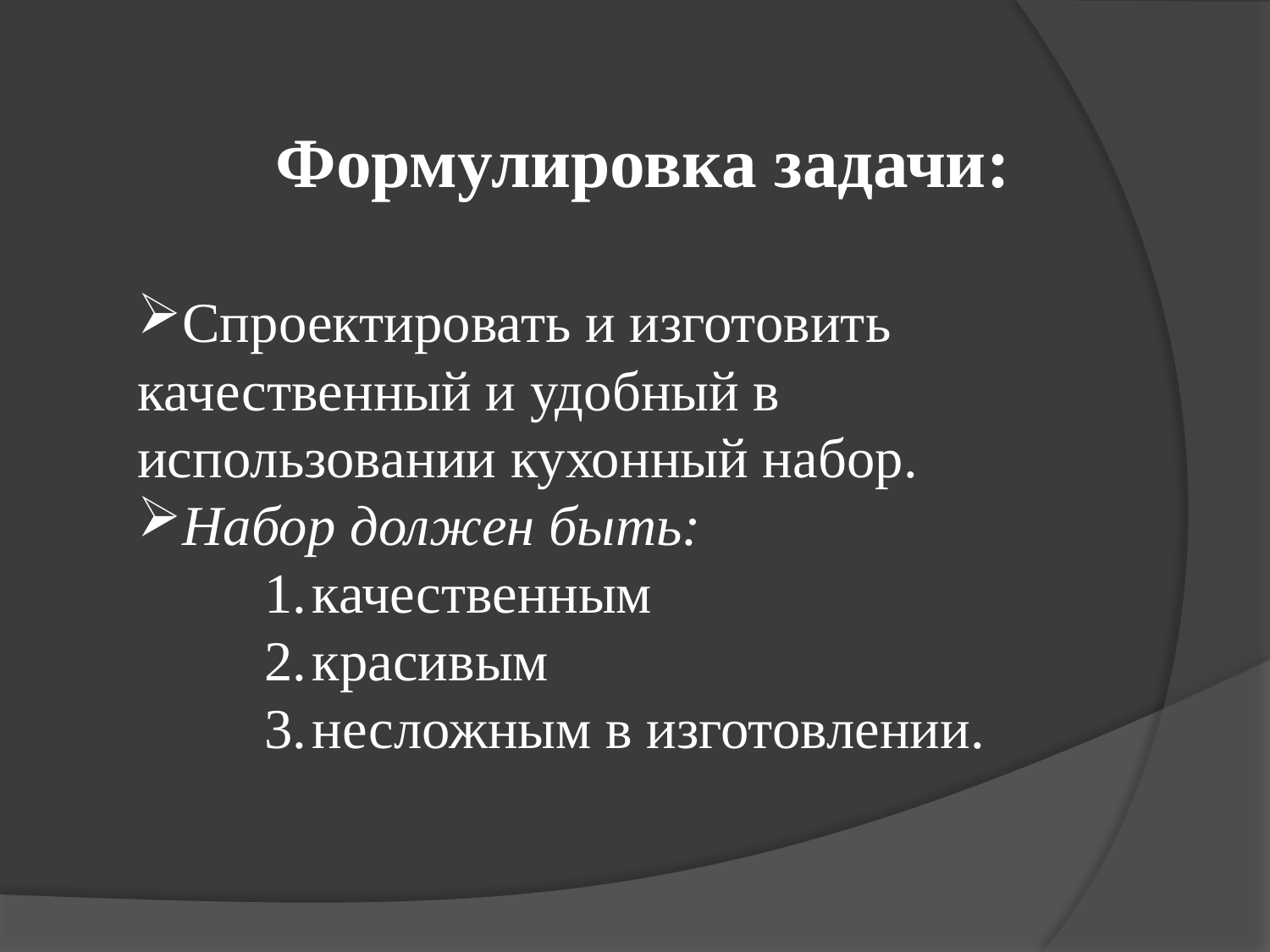

Формулировка задачи:

Спроектировать и изготовить качественный и удобный в использовании кухонный набор.
Набор должен быть:
качественным
красивым
несложным в изготовлении.